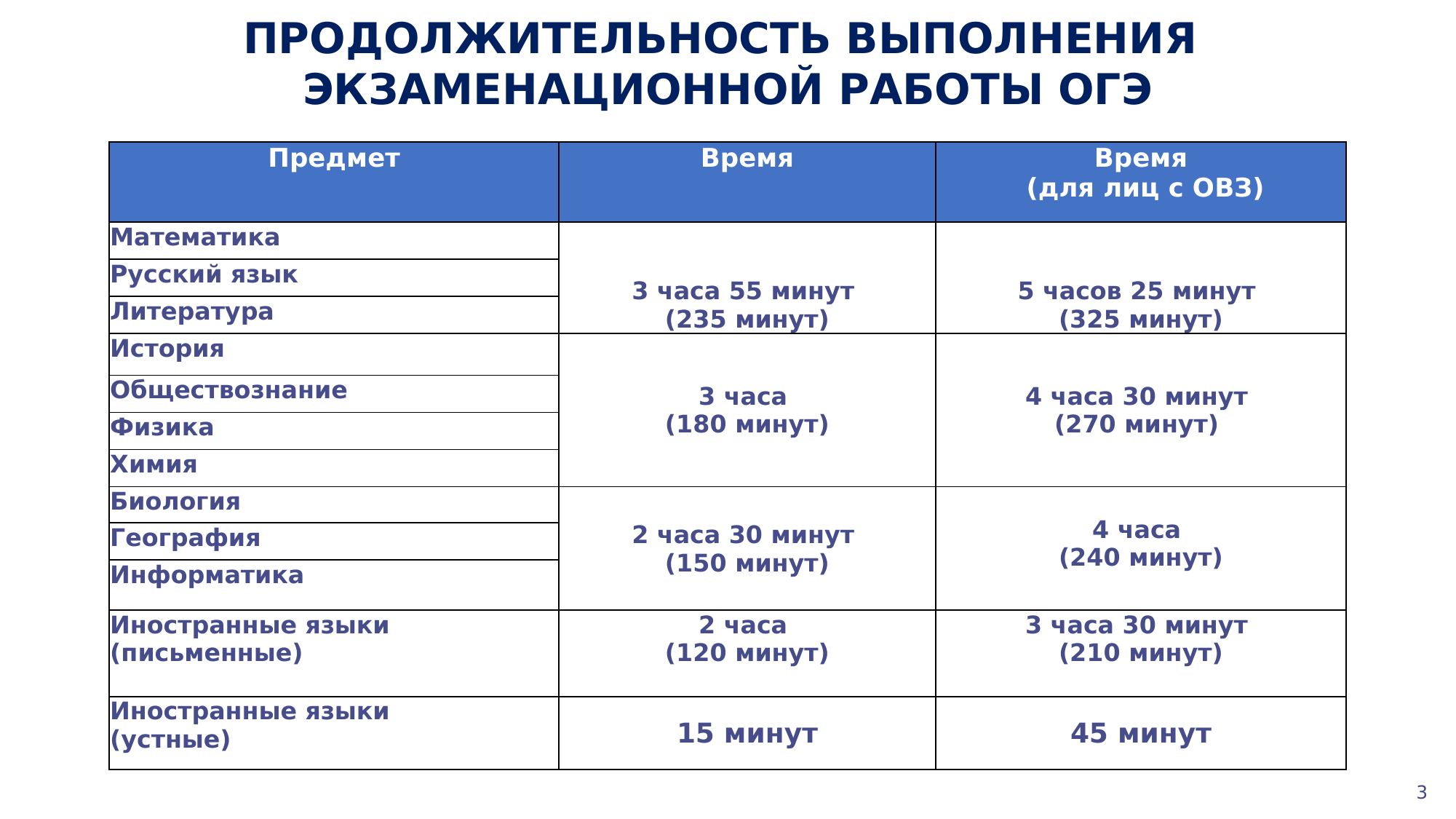

ПРОДОЛЖИТЕЛЬНОСТЬ ВЫПОЛНЕНИЯ
ЭКЗАМЕНАЦИОННОЙ РАБОТЫ ОГЭ
| Предмет | Время | Время (для лиц с ОВЗ) |
| --- | --- | --- |
| Математика | 3 часа 55 минут (235 минут) | 5 часов 25 минут (325 минут) |
| Русский язык | 55 минут |  |
| Литература | (235 минут) |  |
| История | 3 часа (180 минут) | 4 часа 30 минут (270 минут) |
| Обществознание |  |  |
| Физика |  |  |
| Химия |  |  |
| Биология | 2 часа 30 минут (150 минут) | 4 часа (240 минут) |
| География |  |  |
| Информатика |  |  |
| Иностранные языки (письменные) | 2 часа (120 минут) | 3 часа 30 минут (210 минут) |
| Иностранные языки (устные) | 15 минут | 45 минут |
3